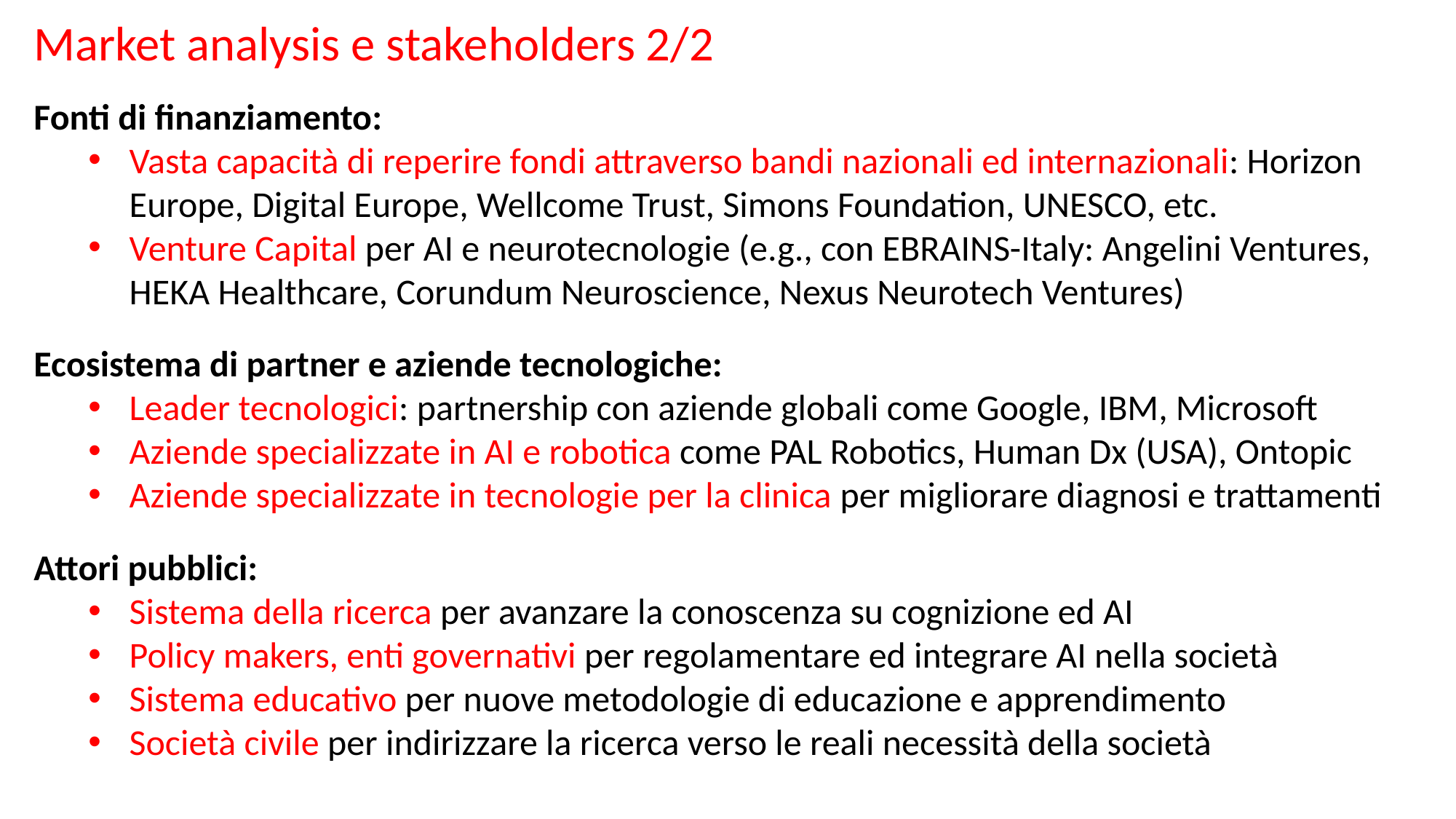

Market analysis e stakeholders 2/2
Fonti di finanziamento:
Vasta capacità di reperire fondi attraverso bandi nazionali ed internazionali: Horizon Europe, Digital Europe, Wellcome Trust, Simons Foundation, UNESCO, etc.
Venture Capital per AI e neurotecnologie (e.g., con EBRAINS-Italy: Angelini Ventures, HEKA Healthcare, Corundum Neuroscience, Nexus Neurotech Ventures)

Ecosistema di partner e aziende tecnologiche:
Leader tecnologici: partnership con aziende globali come Google, IBM, Microsoft
Aziende specializzate in AI e robotica come PAL Robotics, Human Dx (USA), Ontopic
Aziende specializzate in tecnologie per la clinica per migliorare diagnosi e trattamenti

Attori pubblici:
Sistema della ricerca per avanzare la conoscenza su cognizione ed AI
Policy makers, enti governativi per regolamentare ed integrare AI nella società
Sistema educativo per nuove metodologie di educazione e apprendimento
Società civile per indirizzare la ricerca verso le reali necessità della società